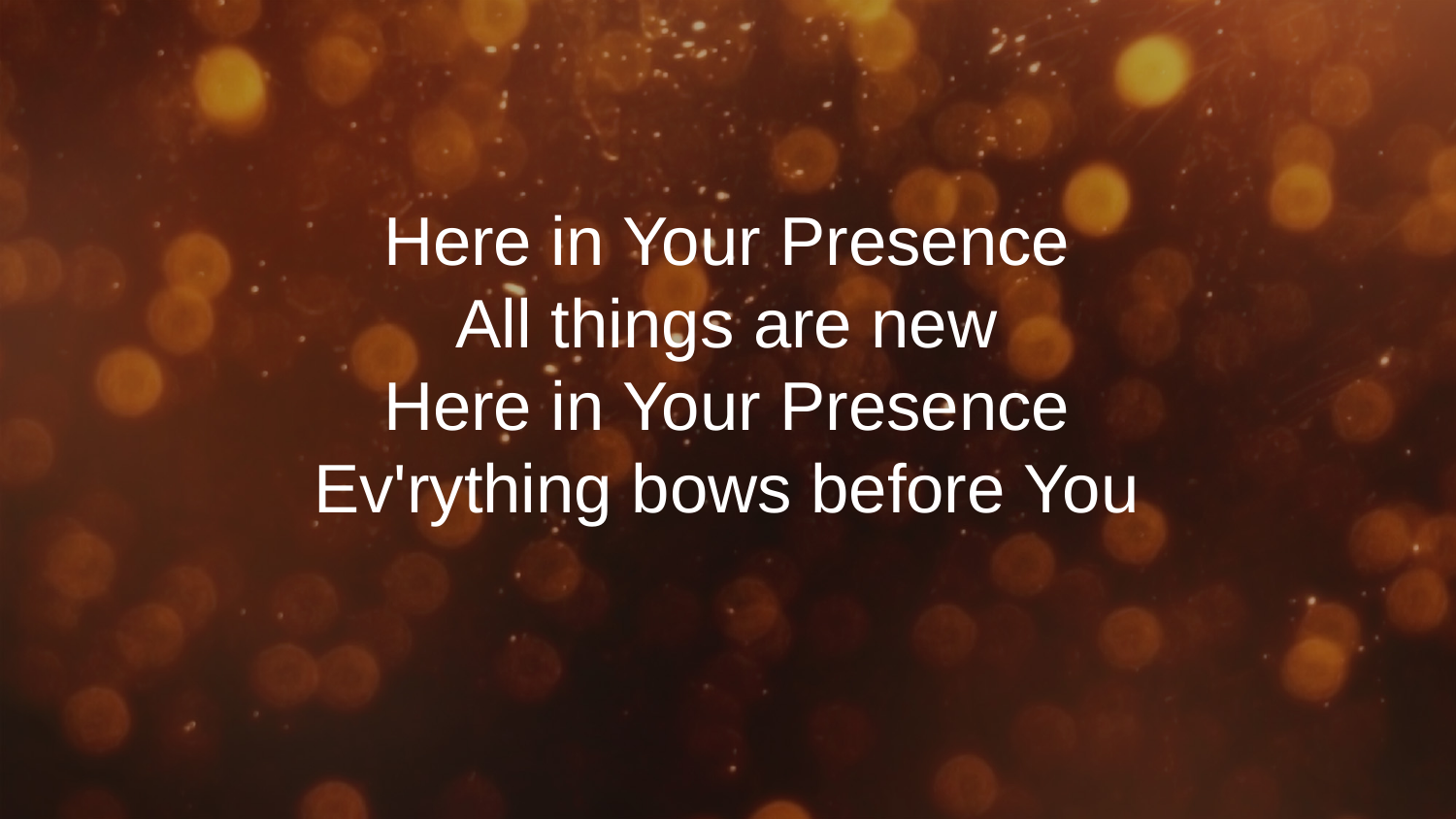

Here in Your Presence
All things are new
Here in Your Presence
Ev'rything bows before You